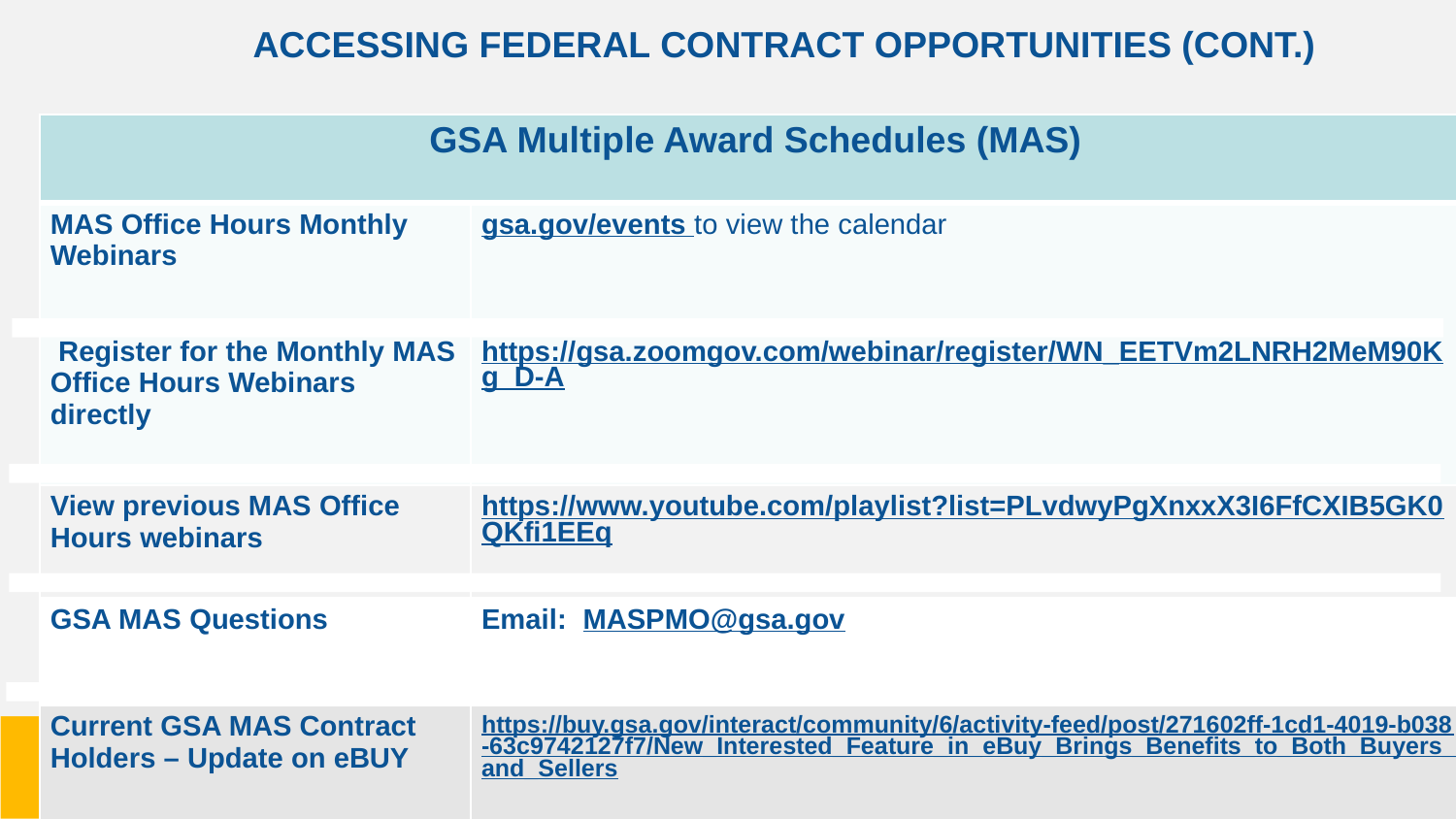

ACCESSING FEDERAL CONTRACT OPPORTUNITIES (CONT.)
| GSA Multiple Award Schedules (MAS) |  |
| --- | --- |
| MAS Office Hours Monthly Webinars Register for the Monthly MAS Office Hours Webinars directly | gsa.gov/events to view the calendar https://gsa.zoomgov.com/webinar/register/WN\_EETVm2LNRH2MeM90Kg\_D-A |
| View previous MAS Office Hours webinars | https://www.youtube.com/playlist?list=PLvdwyPgXnxxX3I6FfCXIB5GK0QKfi1EEq |
| GSA MAS Questions | Email:  MASPMO@gsa.gov |
| Current GSA MAS Contract Holders – Update on eBUY | https://buy.gsa.gov/interact/community/6/activity-feed/post/271602ff-1cd1-4019-b038-63c9742127f7/New\_Interested\_Feature\_in\_eBuy\_Brings\_Benefits\_to\_Both\_Buyers\_and\_Sellers |